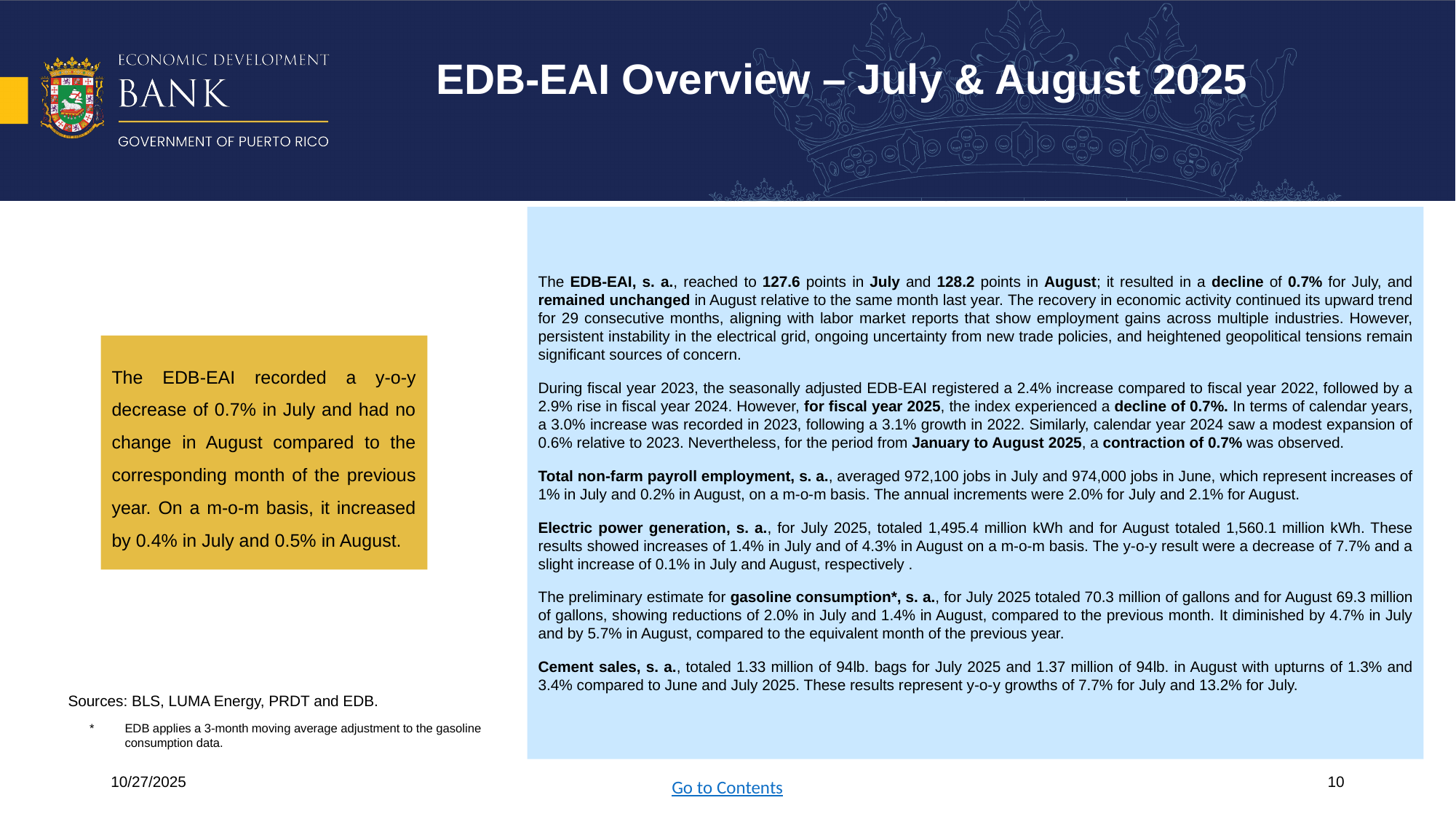

# EDB-EAI Overview – July & August 2025
The EDB-EAI, s. a., reached to 127.6 points in July and 128.2 points in August; it resulted in a decline of 0.7% for July, and remained unchanged in August relative to the same month last year. The recovery in economic activity continued its upward trend for 29 consecutive months, aligning with labor market reports that show employment gains across multiple industries. However, persistent instability in the electrical grid, ongoing uncertainty from new trade policies, and heightened geopolitical tensions remain significant sources of concern.
During fiscal year 2023, the seasonally adjusted EDB-EAI registered a 2.4% increase compared to fiscal year 2022, followed by a 2.9% rise in fiscal year 2024. However, for fiscal year 2025, the index experienced a decline of 0.7%. In terms of calendar years, a 3.0% increase was recorded in 2023, following a 3.1% growth in 2022. Similarly, calendar year 2024 saw a modest expansion of 0.6% relative to 2023. Nevertheless, for the period from January to August 2025, a contraction of 0.7% was observed.
Total non-farm payroll employment, s. a., averaged 972,100 jobs in July and 974,000 jobs in June, which represent increases of 1% in July and 0.2% in August, on a m-o-m basis. The annual increments were 2.0% for July and 2.1% for August.
Electric power generation, s. a., for July 2025, totaled 1,495.4 million kWh and for August totaled 1,560.1 million kWh. These results showed increases of 1.4% in July and of 4.3% in August on a m-o-m basis. The y-o-y result were a decrease of 7.7% and a slight increase of 0.1% in July and August, respectively .
The preliminary estimate for gasoline consumption*, s. a., for July 2025 totaled 70.3 million of gallons and for August 69.3 million of gallons, showing reductions of 2.0% in July and 1.4% in August, compared to the previous month. It diminished by 4.7% in July and by 5.7% in August, compared to the equivalent month of the previous year.
Cement sales, s. a., totaled 1.33 million of 94lb. bags for July 2025 and 1.37 million of 94lb. in August with upturns of 1.3% and 3.4% compared to June and July 2025. These results represent y-o-y growths of 7.7% for July and 13.2% for July.
The EDB-EAI recorded a y-o-y decrease of 0.7% in July and had no change in August compared to the corresponding month of the previous year. On a m-o-m basis, it increased by 0.4% in July and 0.5% in August.
Sources: BLS, LUMA Energy, PRDT and EDB.
* 	EDB applies a 3-month moving average adjustment to the gasoline consumption data.
10/27/2025
10
Go to Contents